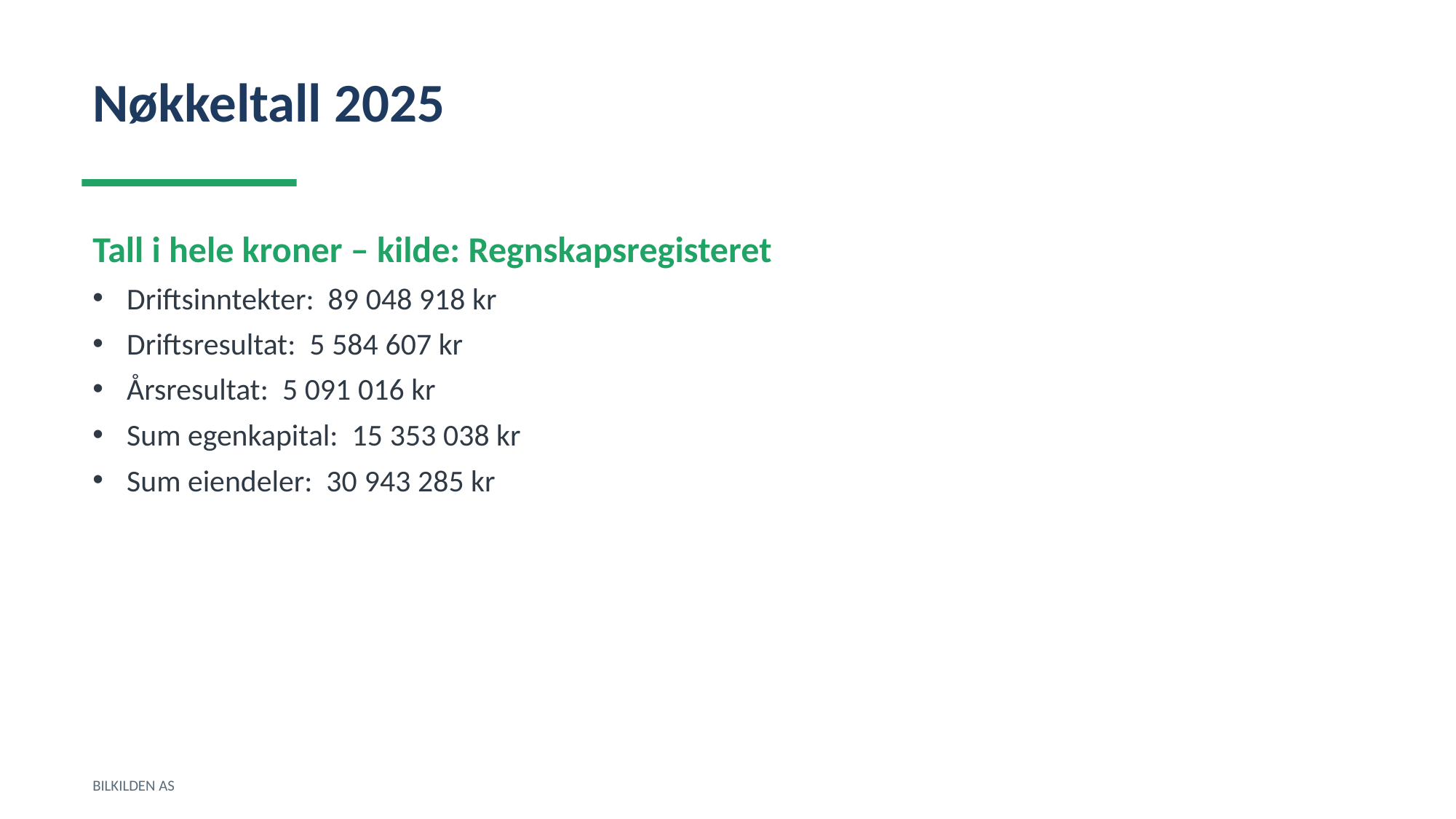

Nøkkeltall 2025

Tall i hele kroner – kilde: Regnskapsregisteret
Driftsinntekter:  89 048 918 kr
Driftsresultat:  5 584 607 kr
Årsresultat:  5 091 016 kr
Sum egenkapital:  15 353 038 kr
Sum eiendeler:  30 943 285 kr
BILKILDEN AS